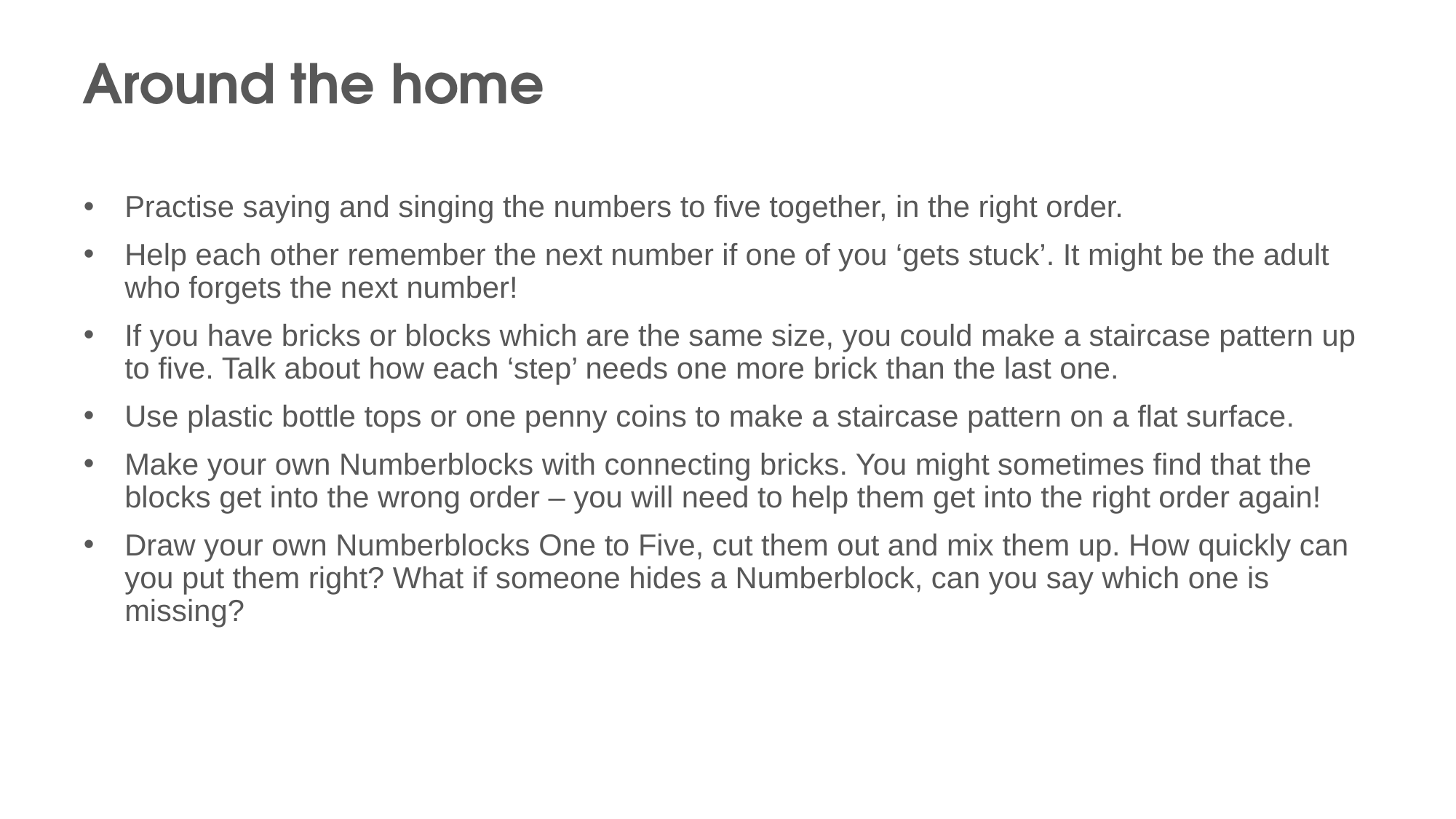

# Around the home
Practise saying and singing the numbers to five together, in the right order.
Help each other remember the next number if one of you ‘gets stuck’. It might be the adult who forgets the next number!
If you have bricks or blocks which are the same size, you could make a staircase pattern up to five. Talk about how each ‘step’ needs one more brick than the last one.
Use plastic bottle tops or one penny coins to make a staircase pattern on a flat surface.
Make your own Numberblocks with connecting bricks. You might sometimes find that the blocks get into the wrong order – you will need to help them get into the right order again!
Draw your own Numberblocks One to Five, cut them out and mix them up. How quickly can you put them right? What if someone hides a Numberblock, can you say which one is missing?